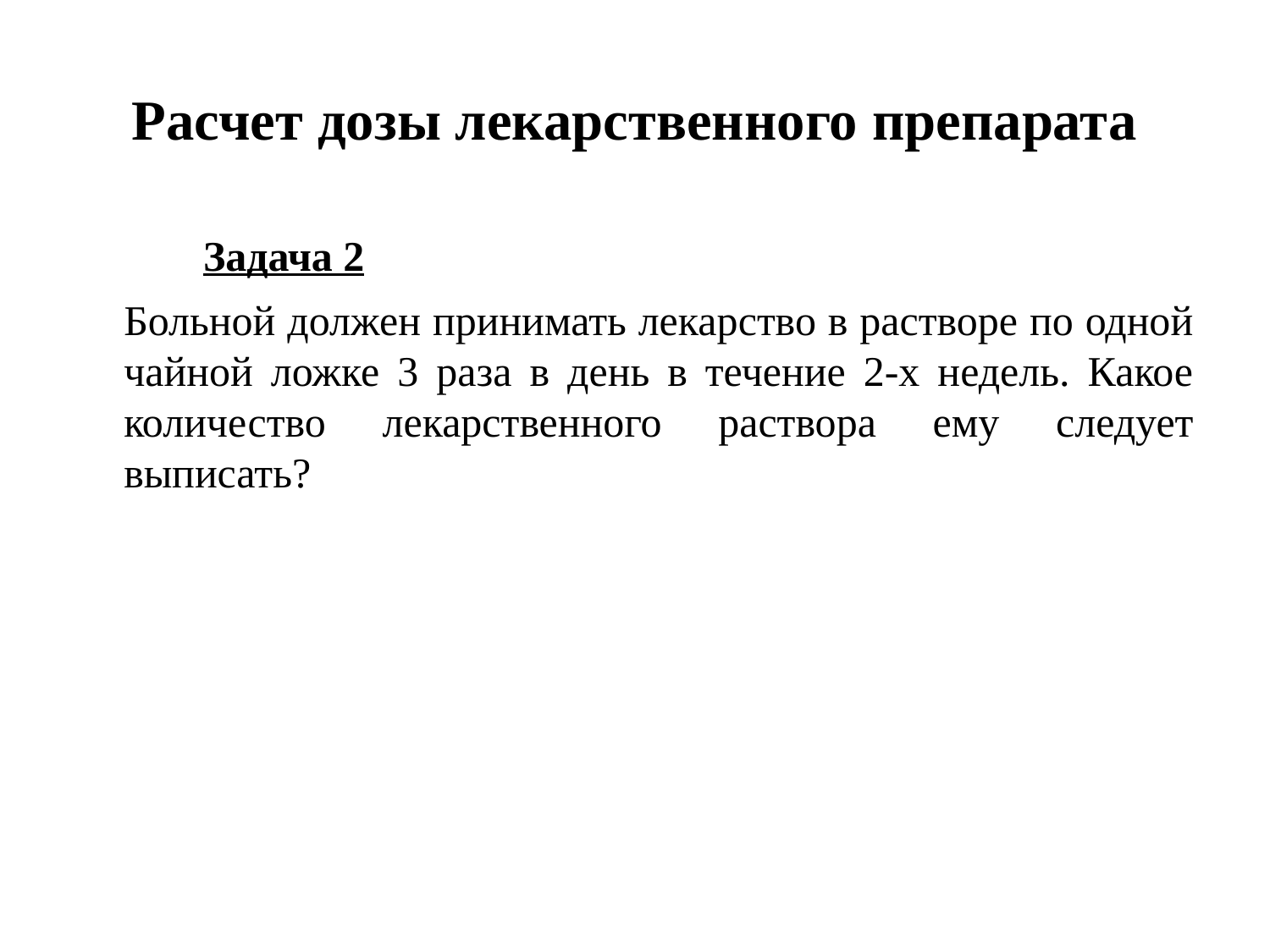

# Расчет дозы лекарственного препарата
Задача 2
Больной должен принимать лекарство в растворе по одной чайной ложке 3 раза в день в течение 2-х недель. Какое количество лекарственного раствора ему следует выписать?